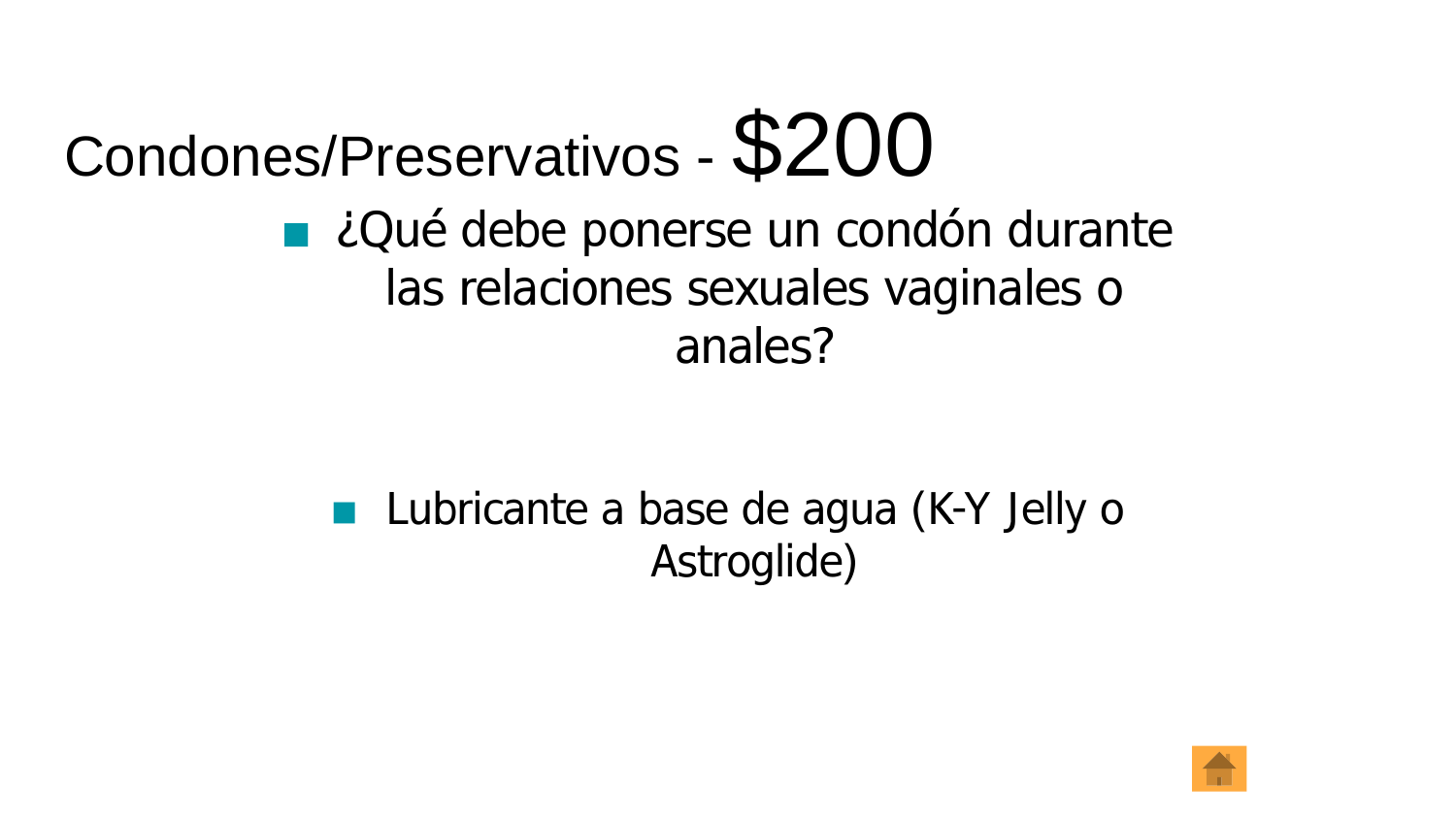

# Condones/Preservativos - $200
¿Qué debe ponerse un condón durante las relaciones sexuales vaginales o anales?
Lubricante a base de agua (K-Y Jelly o Astroglide)